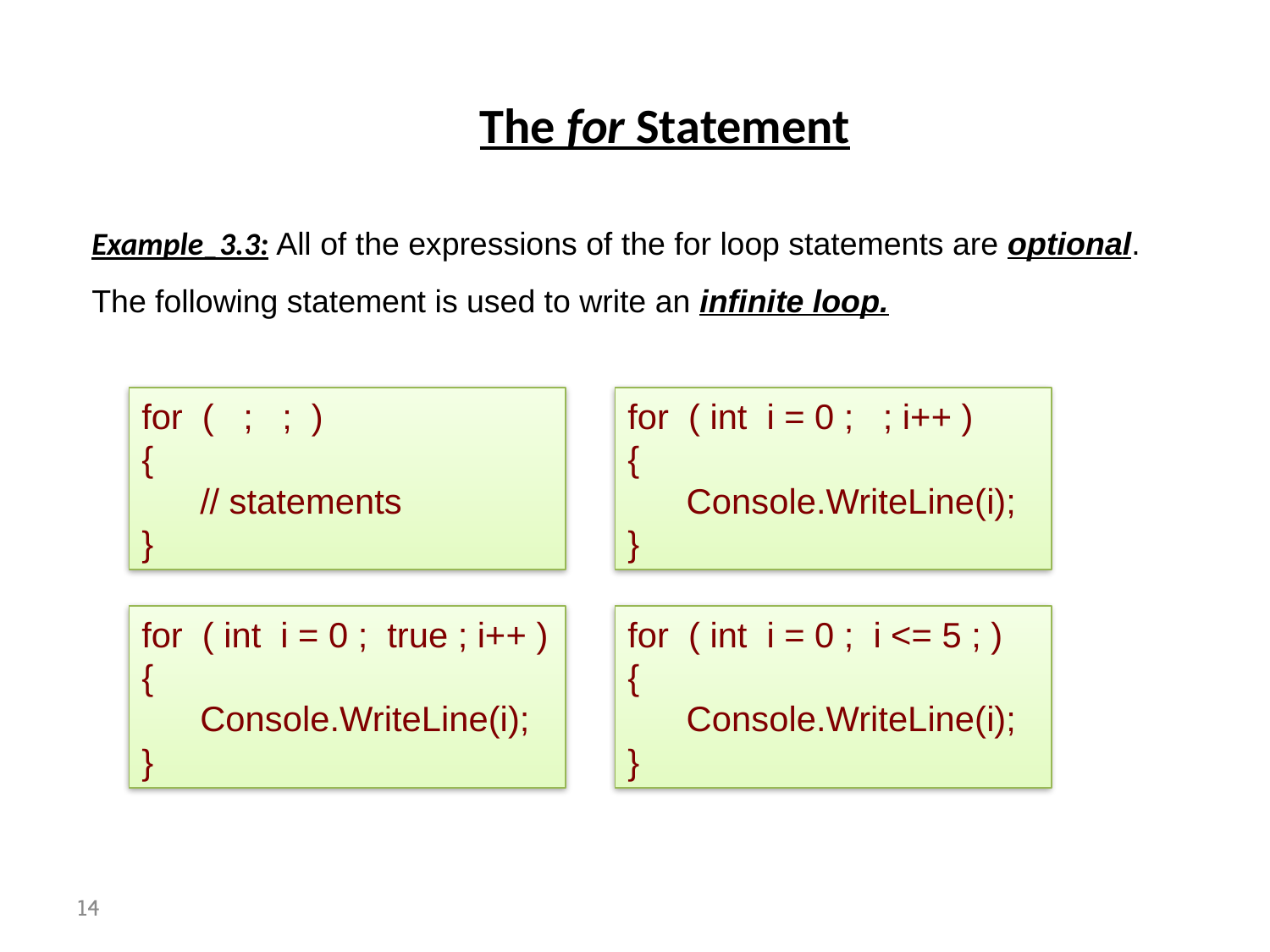

# The for Statement
Example_3.3: All of the expressions of the for loop statements are optional. The following statement is used to write an infinite loop.
for  (   ;   ;  )
{
      // statements
}
for  ( int  i = 0 ;   ; i++ )
{
      Console.WriteLine(i);
}
for  ( int  i = 0 ;  true ; i++ )
{
      Console.WriteLine(i);
}
for  ( int  i = 0 ;  i <= 5 ; )
{
      Console.WriteLine(i);
}
14